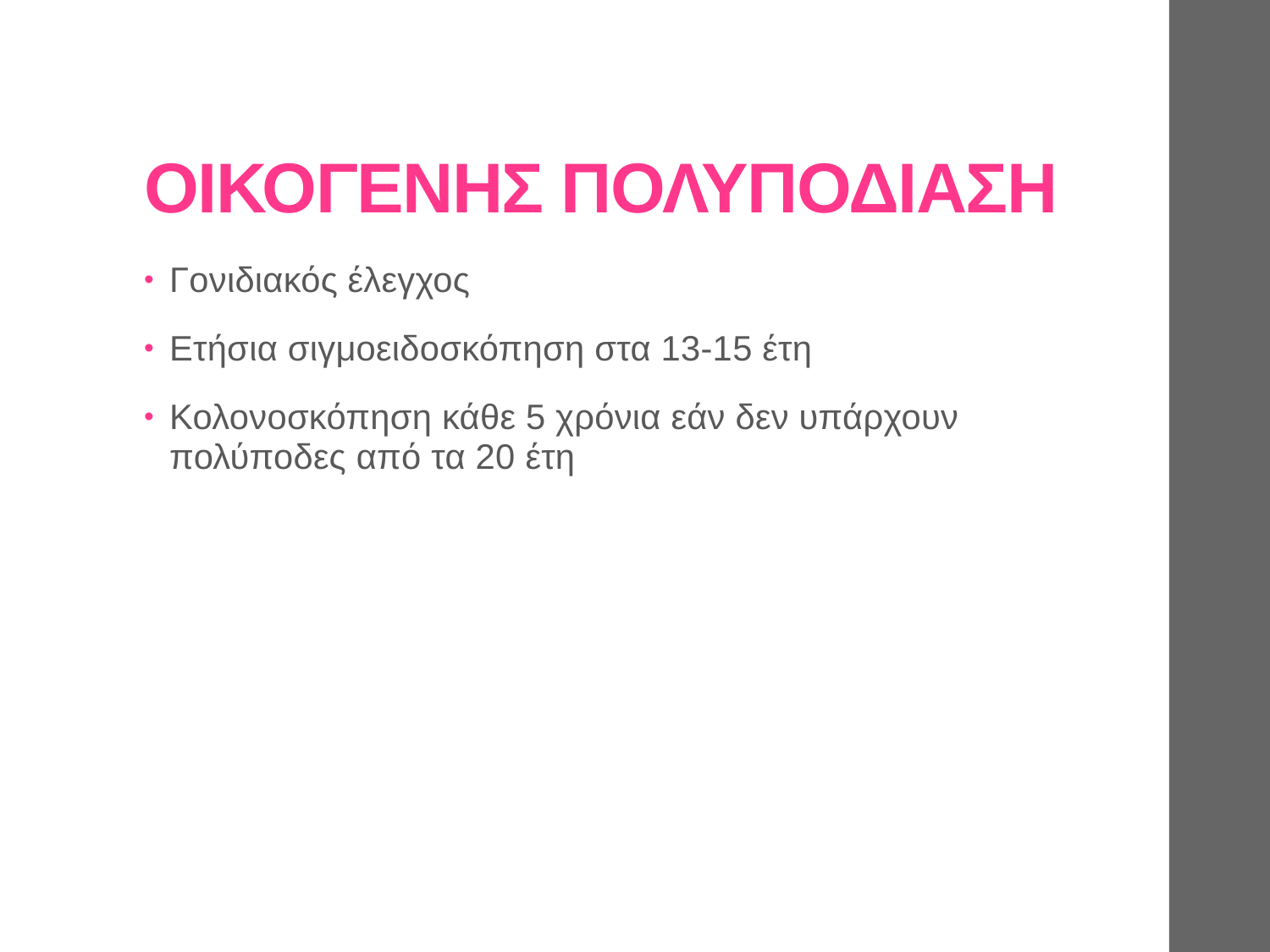

# ΟΙΚΟΓΕΝΗΣ ΠΟΛΥΠΟΔΙΑΣΗ
Γονιδιακός έλεγχος
Ετήσια σιγμοειδοσκόπηση στα 13-15 έτη
Κολονοσκόπηση κάθε 5 χρόνια εάν δεν υπάρχουν πολύποδες από τα 20 έτη